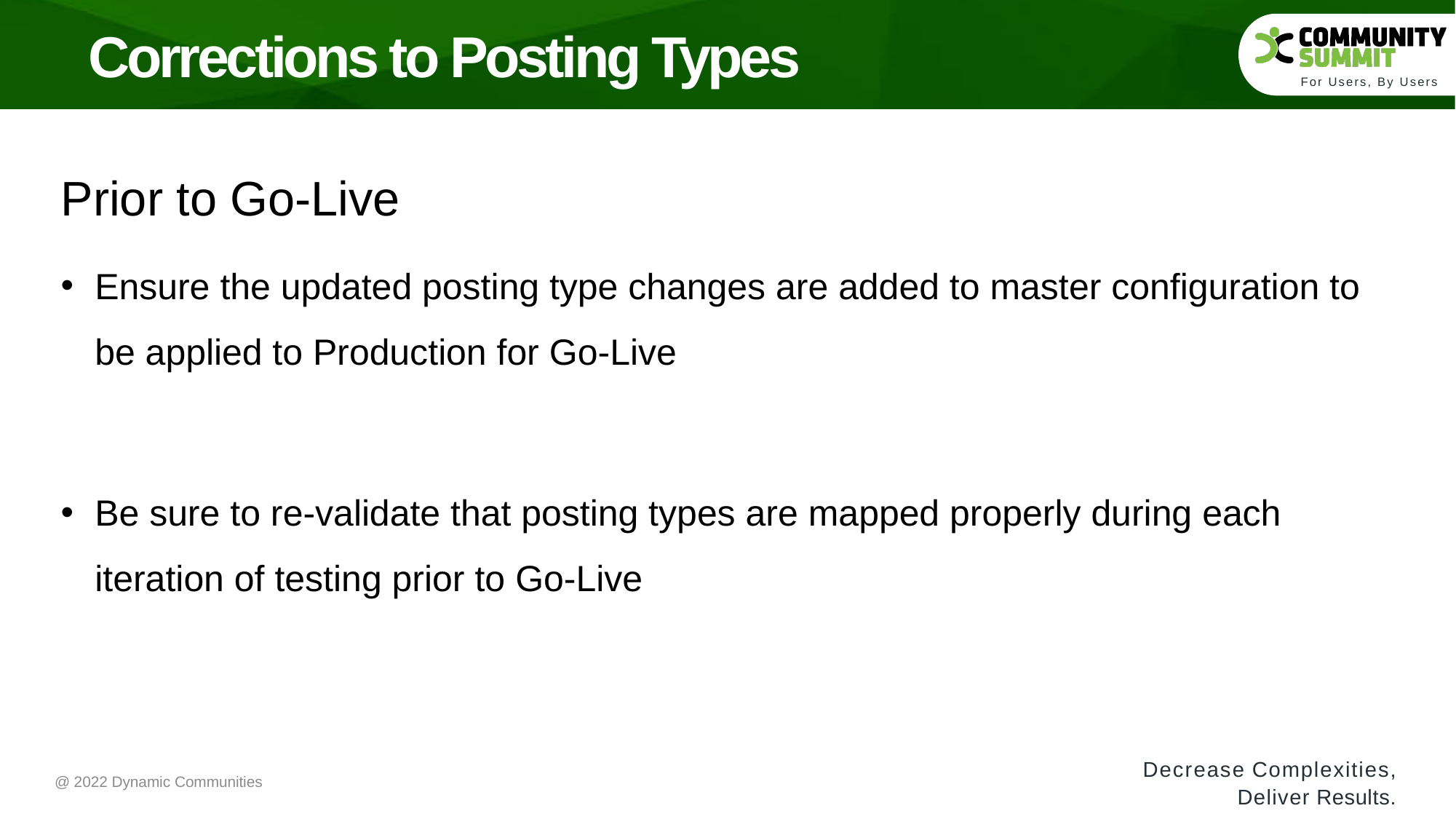

Corrections to Posting Types
Prior to Go-Live
Ensure the updated posting type changes are added to master configuration to be applied to Production for Go-Live

Be sure to re-validate that posting types are mapped properly during each iteration of testing prior to Go-Live